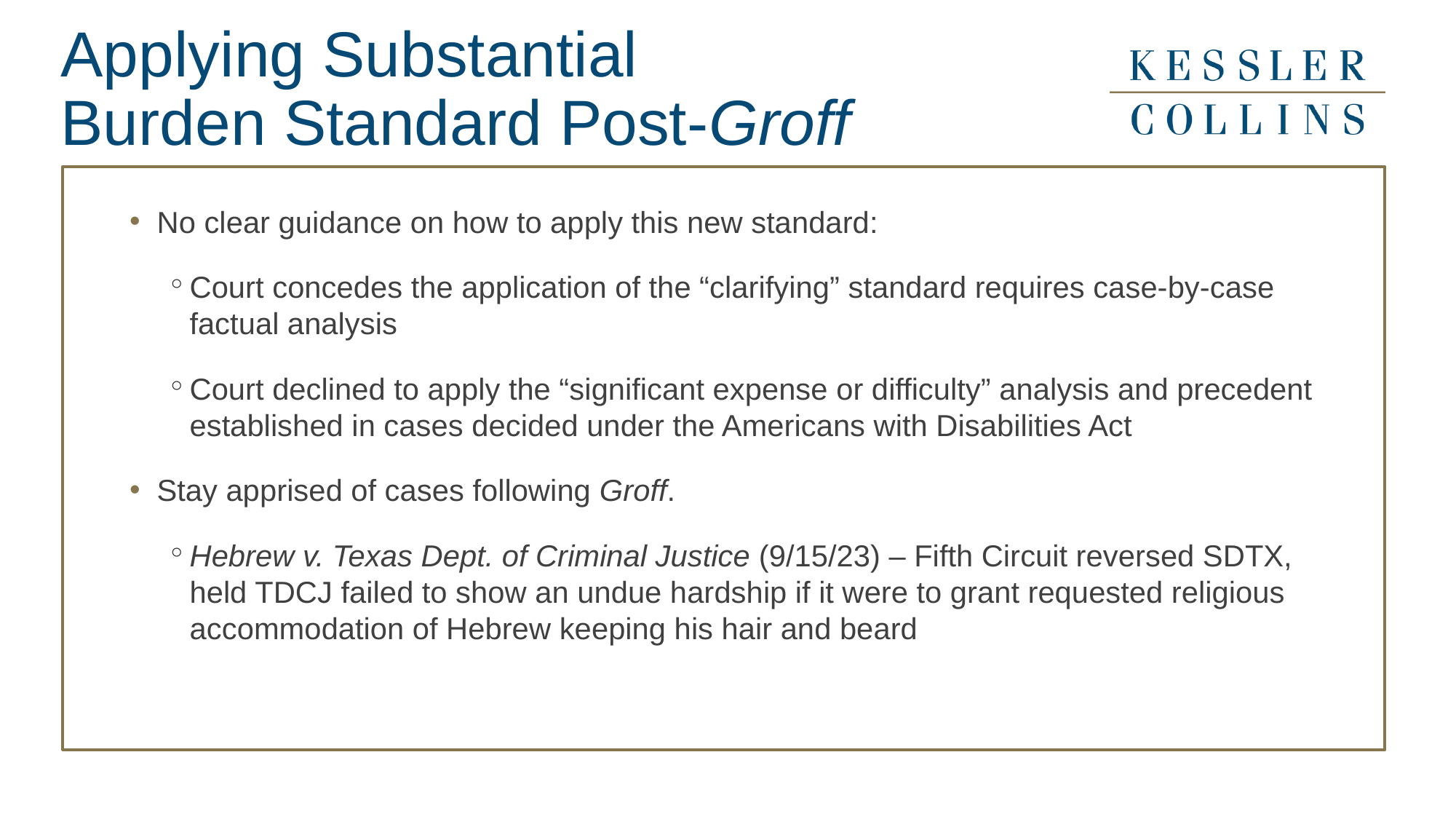

# Applying Substantial Burden Standard Post-Groff
No clear guidance on how to apply this new standard:
Court concedes the application of the “clarifying” standard requires case-by-case factual analysis
Court declined to apply the “significant expense or difficulty” analysis and precedent established in cases decided under the Americans with Disabilities Act
Stay apprised of cases following Groff.
Hebrew v. Texas Dept. of Criminal Justice (9/15/23) – Fifth Circuit reversed SDTX, held TDCJ failed to show an undue hardship if it were to grant requested religious accommodation of Hebrew keeping his hair and beard